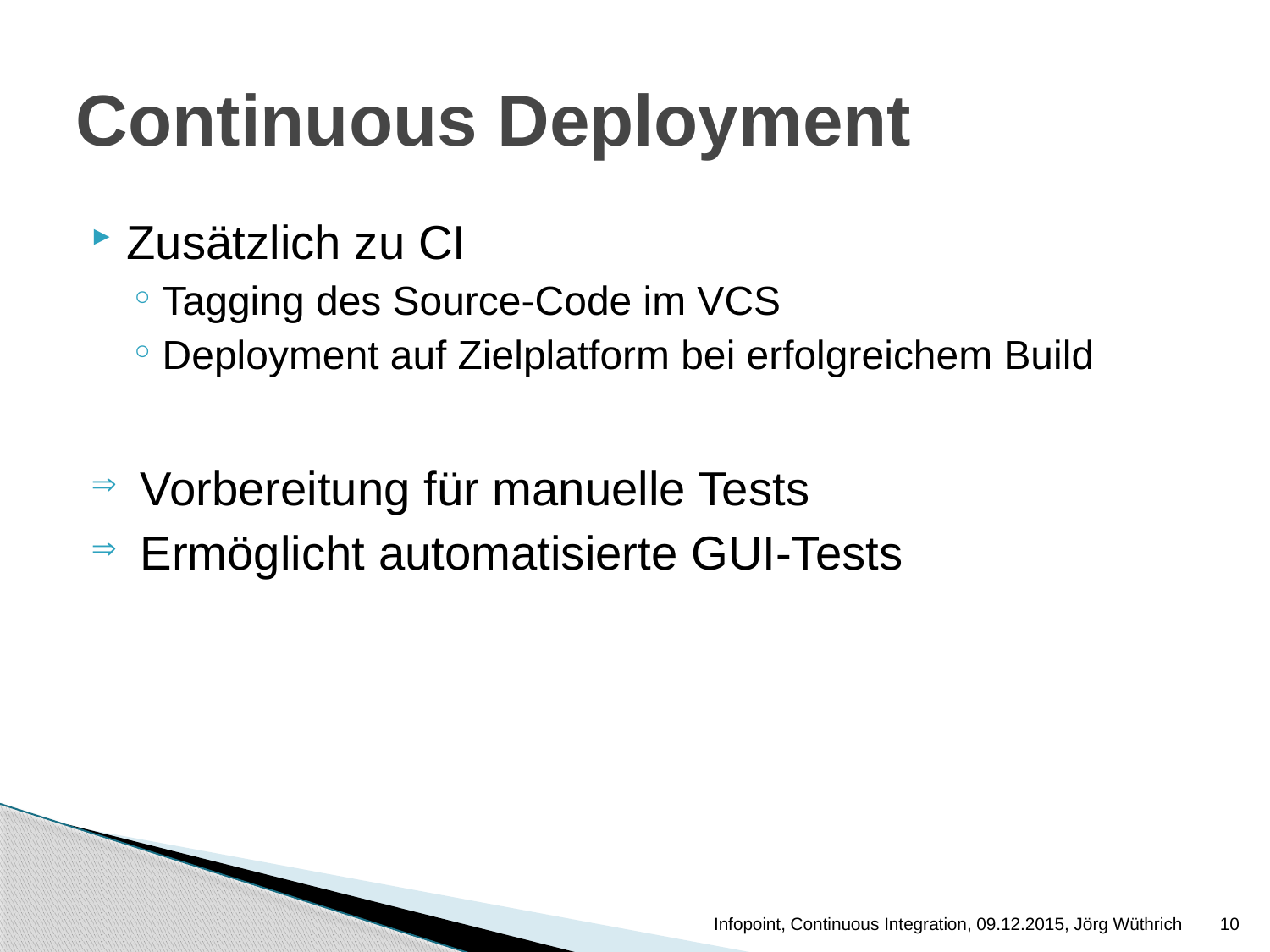

# Continuous Deployment
Zusätzlich zu CI
Tagging des Source-Code im VCS
Deployment auf Zielplatform bei erfolgreichem Build

 Vorbereitung für manuelle Tests
 Ermöglicht automatisierte GUI-Tests

Infopoint, Continuous Integration, 09.12.2015, Jörg Wüthrich
10